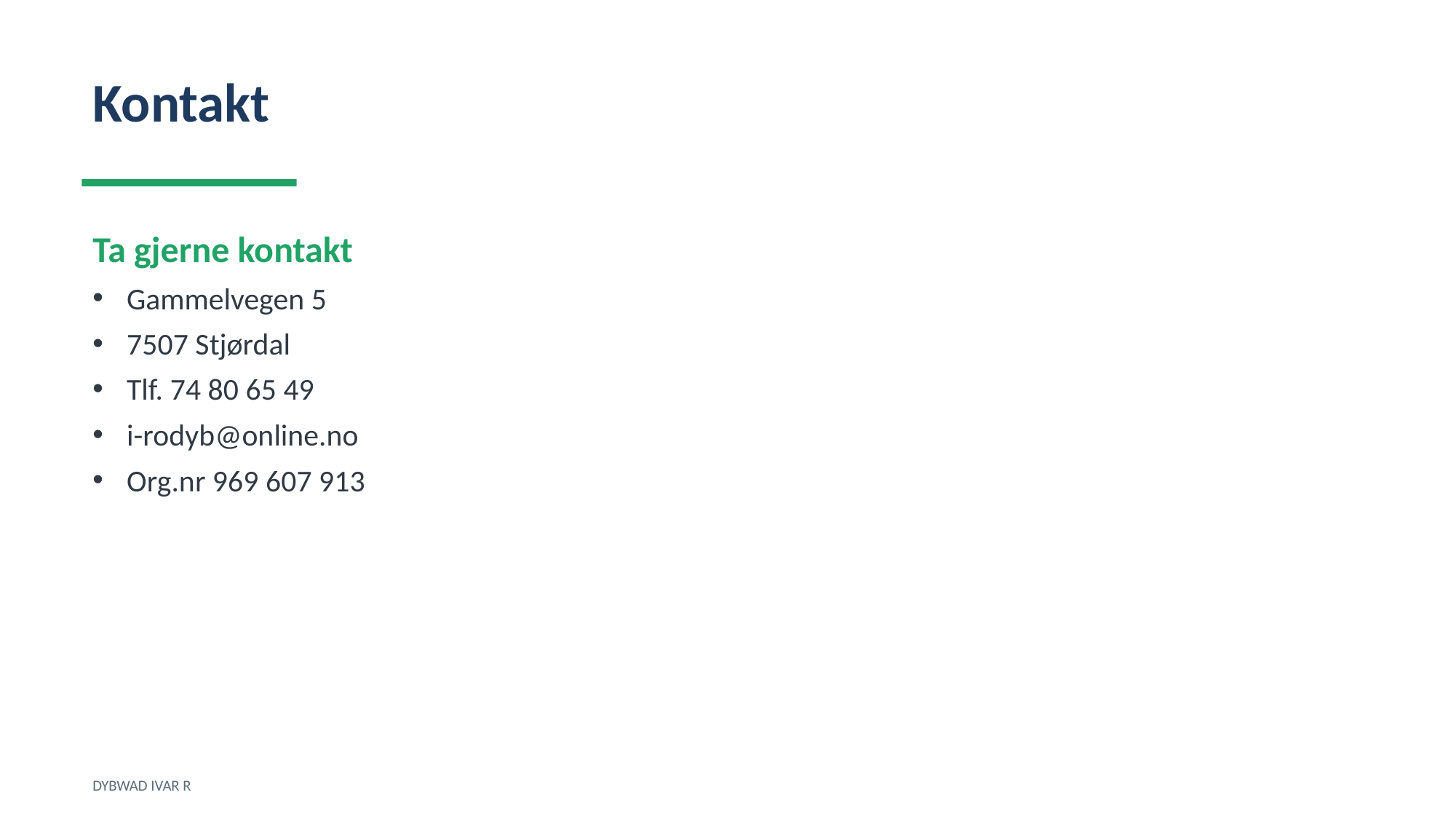

Kontakt

Ta gjerne kontakt
Gammelvegen 5
7507 Stjørdal
Tlf. 74 80 65 49
i-rodyb@online.no
Org.nr 969 607 913
DYBWAD IVAR R